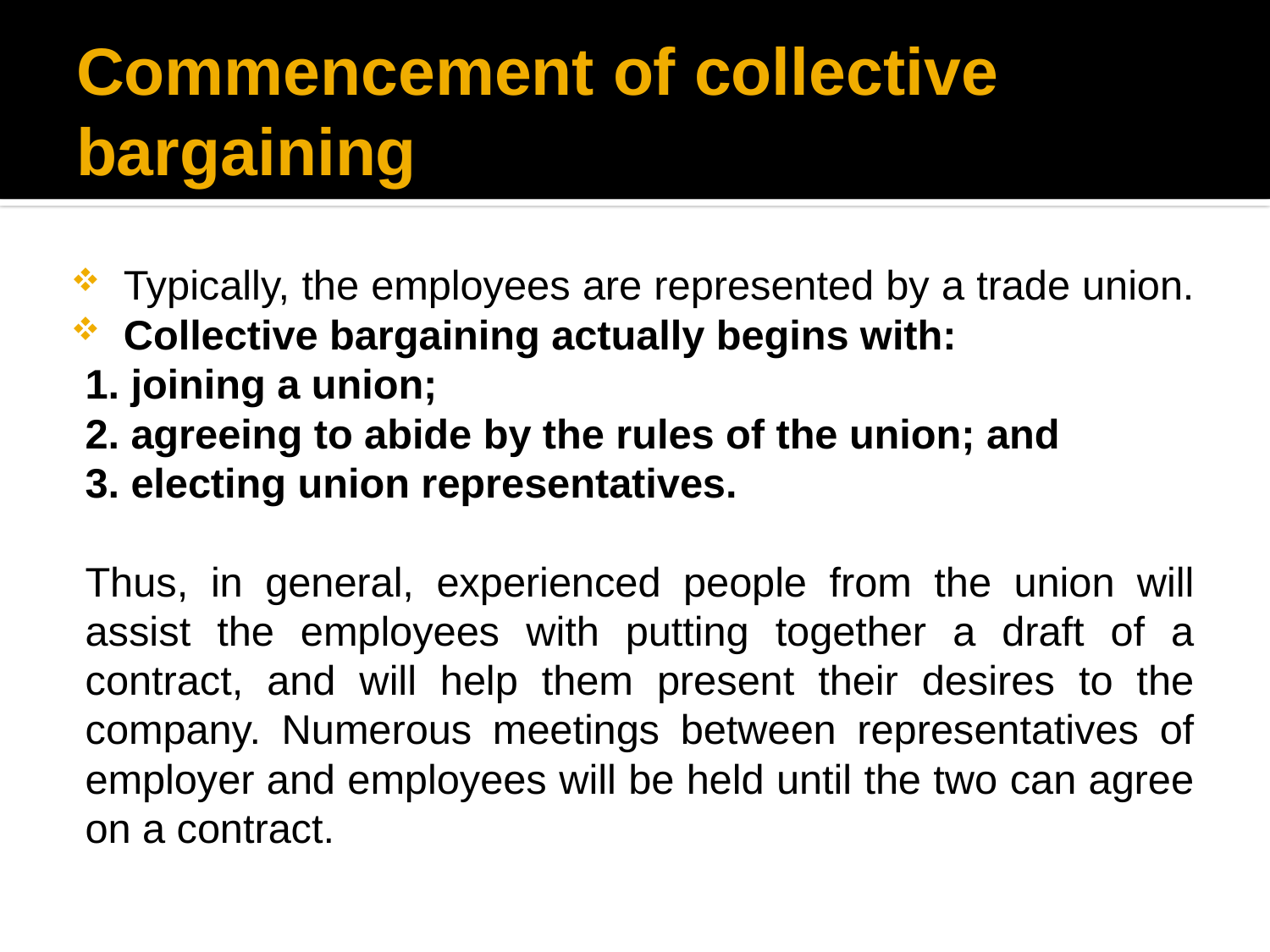

# Commencement of collective bargaining
Typically, the employees are represented by a trade union.
Collective bargaining actually begins with:
1. joining a union;
2. agreeing to abide by the rules of the union; and
3. electing union representatives.

Thus, in general, experienced people from the union will assist the employees with putting together a draft of a contract, and will help them present their desires to the company. Numerous meetings between representatives of employer and employees will be held until the two can agree on a contract.